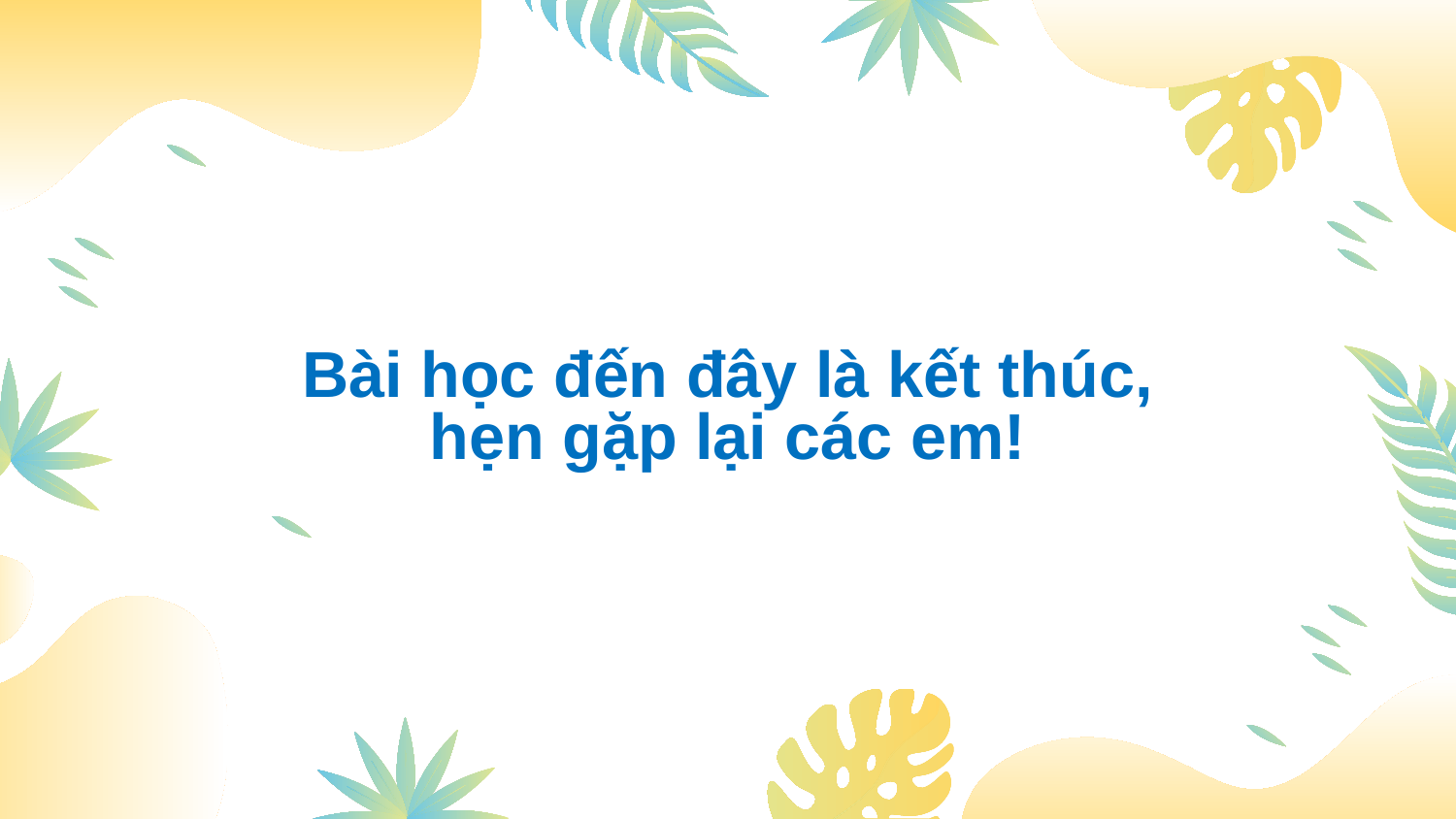

# Bài học đến đây là kết thúc, hẹn gặp lại các em!